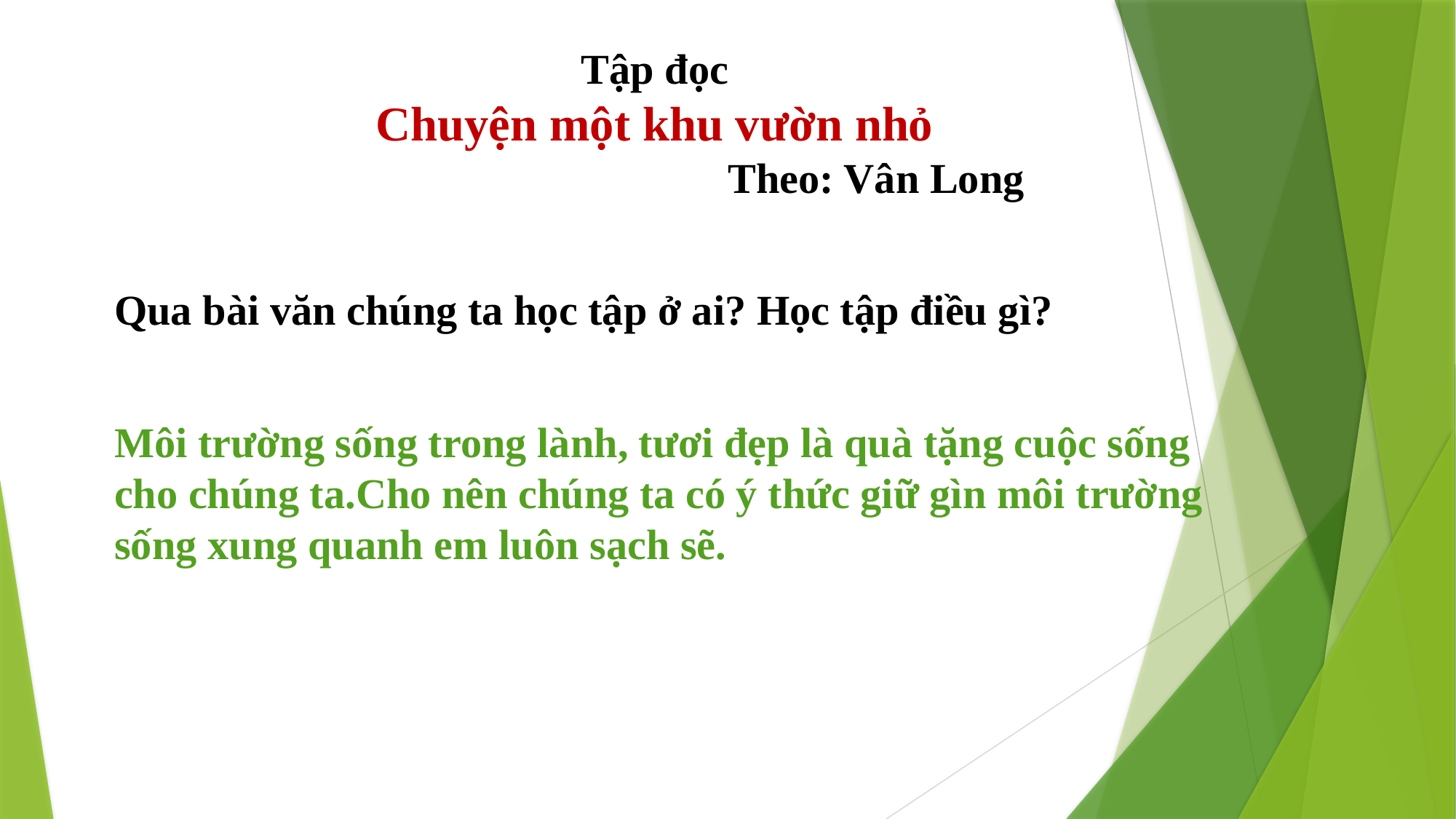

Tập đọc
Chuyện một khu vườn nhỏ
                                          Theo: Vân Long
Qua bài văn chúng ta học tập ở ai? Học tập điều gì?
Môi trường sống trong lành, tươi đẹp là quà tặng cuộc sống cho chúng ta.Cho nên chúng ta có ý thức giữ gìn môi trường sống xung quanh em luôn sạch sẽ.